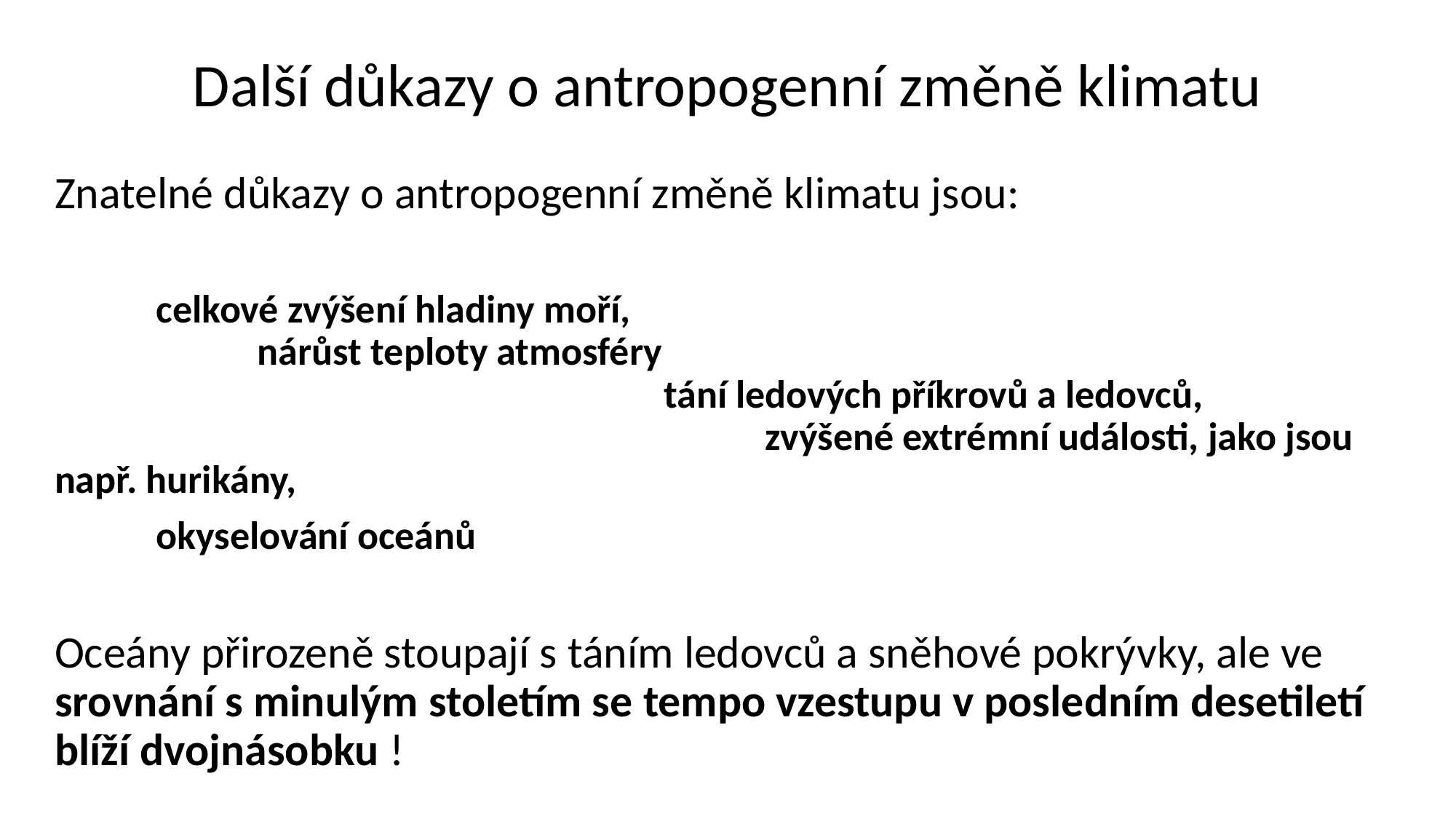

# Další důkazy o antropogenní změně klimatu
Znatelné důkazy o antropogenní změně klimatu jsou:

	celkové zvýšení hladiny moří,                                                                                                      	nárůst teploty atmosféry                                                                                                                                                 	tání ledových příkrovů a ledovců,                                                                                                       	zvýšené extrémní události, jako jsou např. hurikány,
	okyselování oceánů

Oceány přirozeně stoupají s táním ledovců a sněhové pokrývky, ale ve srovnání s minulým stoletím se tempo vzestupu v posledním desetiletí blíží dvojnásobku !